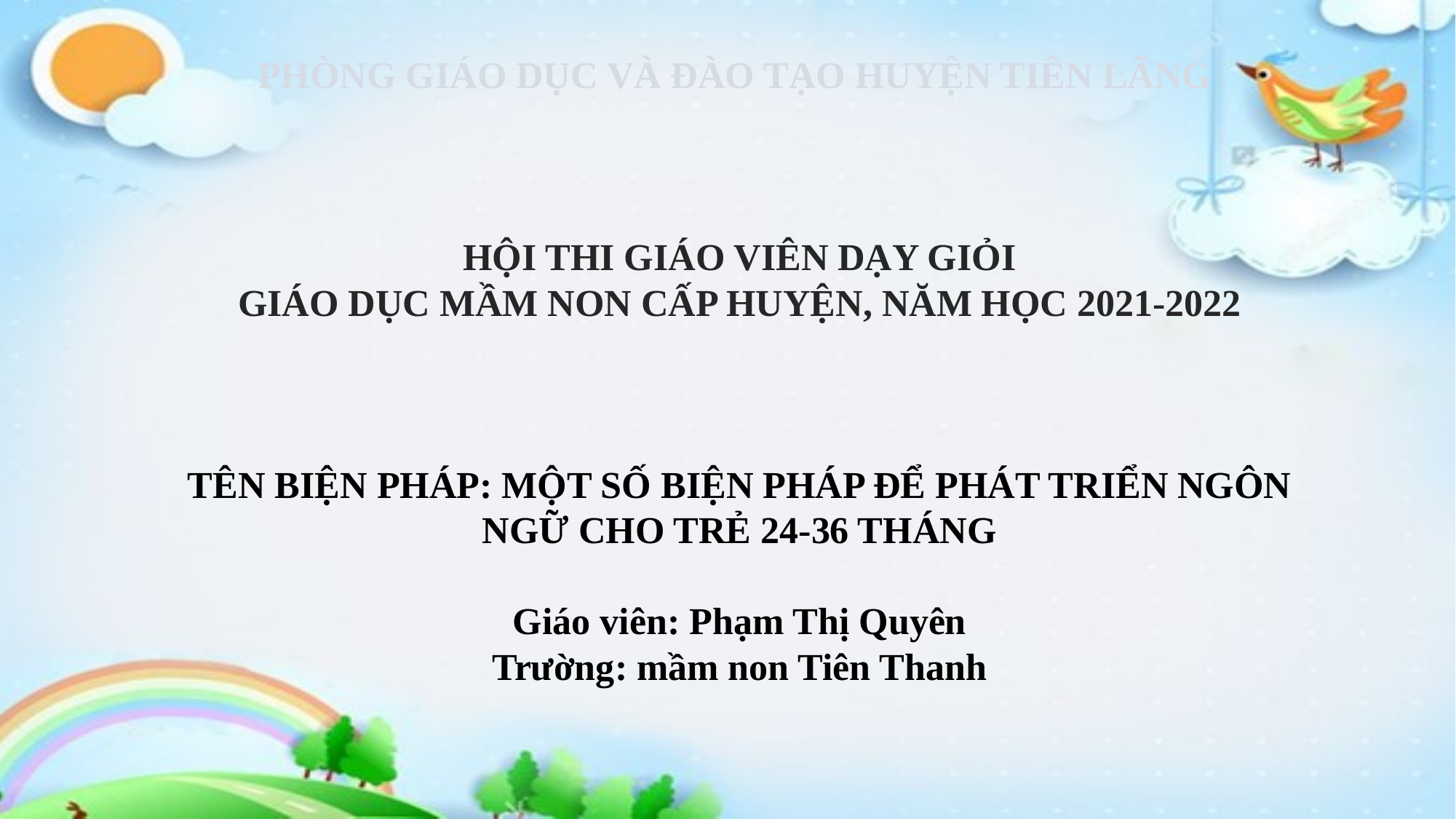

PHÒNG GIÁO DỤC VÀ ĐÀO TẠO HUYỆN TIÊN LÃNG
HỘI THI GIÁO VIÊN DẠY GIỎI
GIÁO DỤC MẦM NON CẤP HUYỆN, NĂM HỌC 2021-2022

TÊN BIỆN PHÁP: MỘT SỐ BIỆN PHÁP ĐỂ PHÁT TRIỂN NGÔN NGỮ CHO TRẺ 24-36 THÁNG

Giáo viên: Phạm Thị Quyên
Trường: mầm non Tiên Thanh